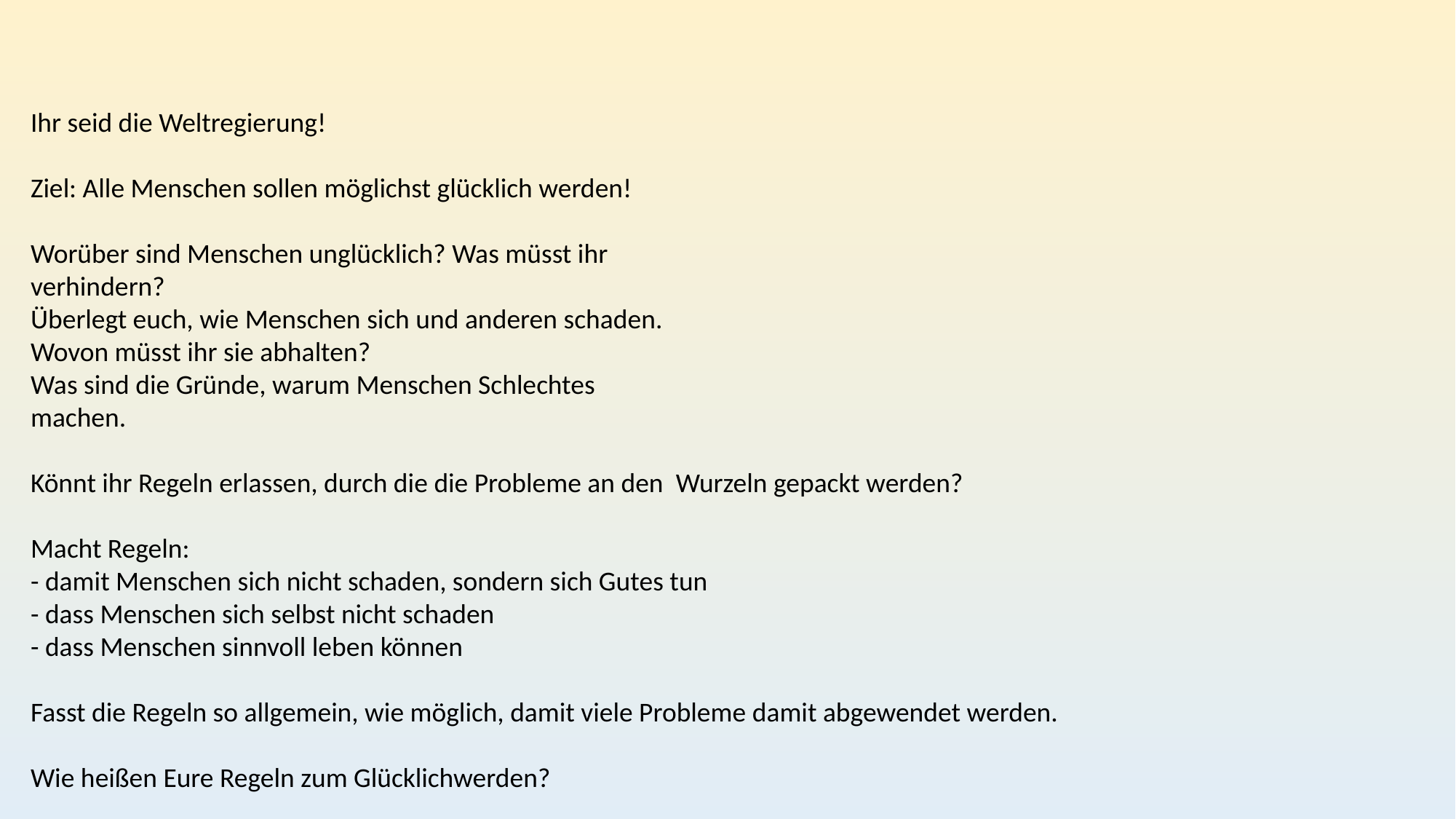

Ihr seid die Weltregierung!

Ziel: Alle Menschen sollen möglichst glücklich werden!

Worüber sind Menschen unglücklich? Was müsst ihr
verhindern?
Überlegt euch, wie Menschen sich und anderen schaden.
Wovon müsst ihr sie abhalten?
Was sind die Gründe, warum Menschen Schlechtes
machen.

Könnt ihr Regeln erlassen, durch die die Probleme an den  Wurzeln gepackt werden?

Macht Regeln:
- damit Menschen sich nicht schaden, sondern sich Gutes tun
- dass Menschen sich selbst nicht schaden
- dass Menschen sinnvoll leben können

Fasst die Regeln so allgemein, wie möglich, damit viele Probleme damit abgewendet werden.

Wie heißen Eure Regeln zum Glücklichwerden?